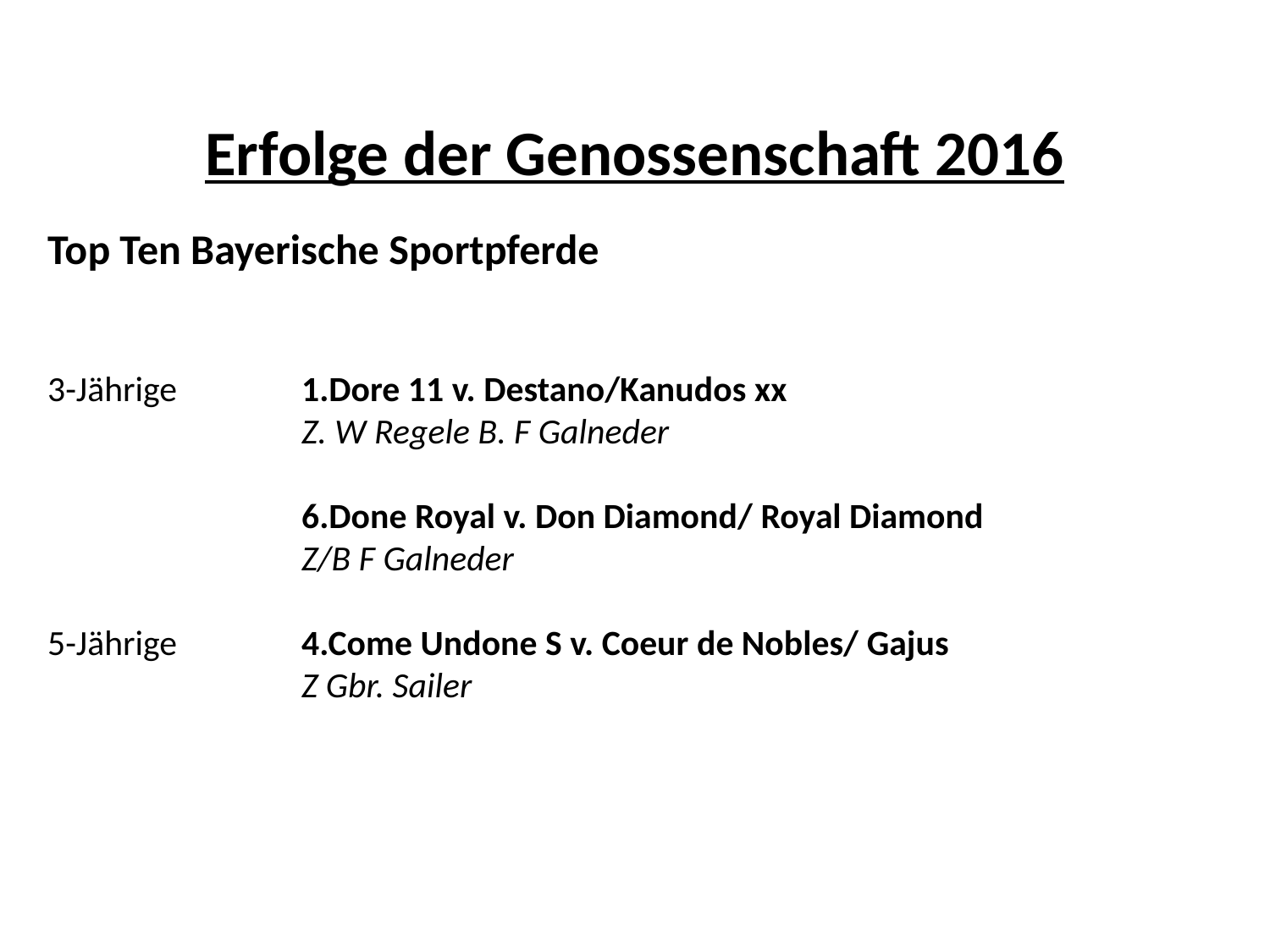

Erfolge der Genossenschaft 2016
Top Ten Bayerische Sportpferde

3-Jährige	1.Dore 11 v. Destano/Kanudos xx
		Z. W Regele B. F Galneder

		6.Done Royal v. Don Diamond/ Royal Diamond
		Z/B F Galneder

5-Jährige	4.Come Undone S v. Coeur de Nobles/ Gajus
		Z Gbr. Sailer